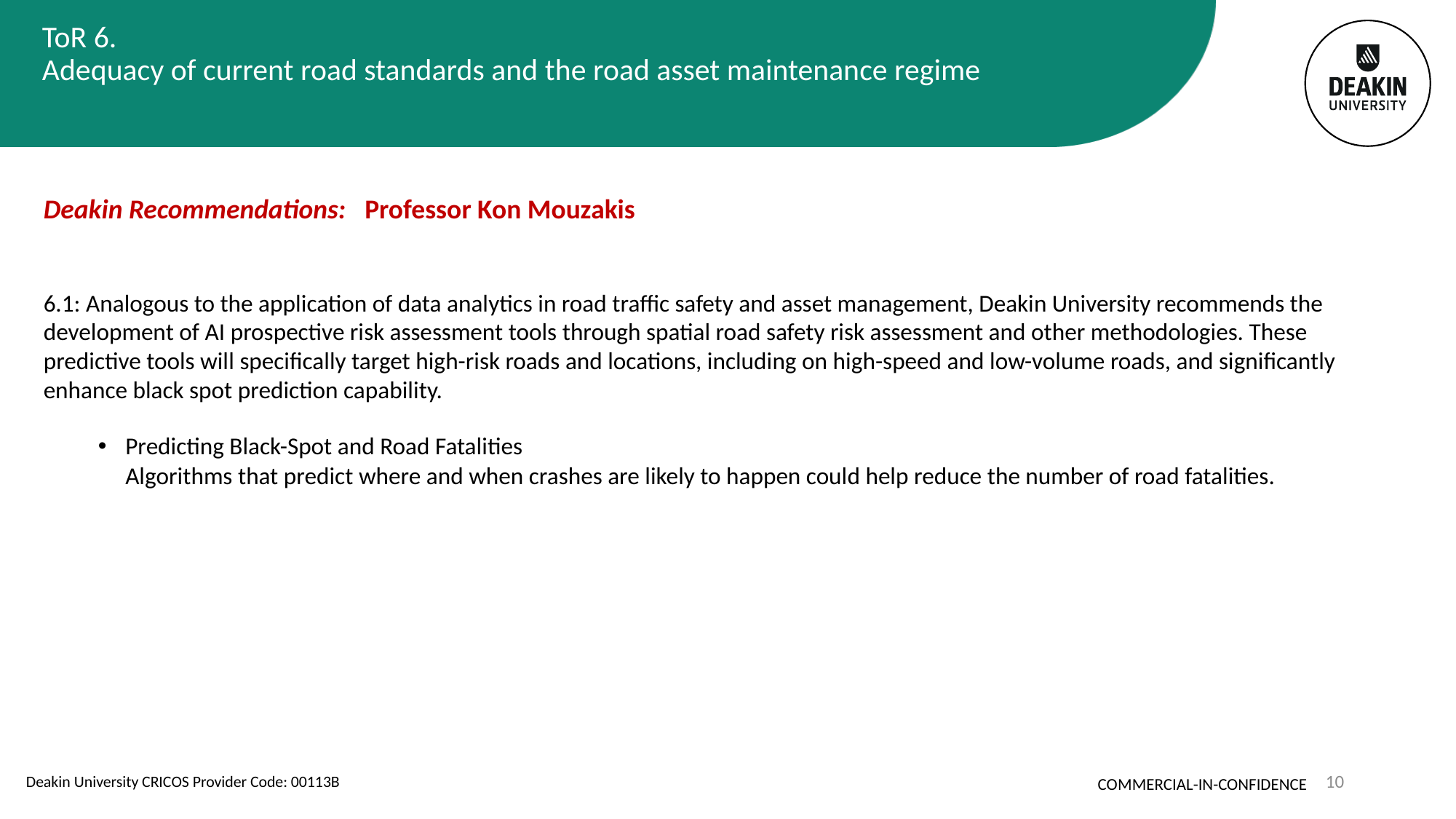

# ToR 6. Adequacy of current road standards and the road asset maintenance regime
Deakin Recommendations:   Professor Kon Mouzakis

6.1: Analogous to the application of data analytics in road traffic safety and asset management, Deakin University recommends the development of AI prospective risk assessment tools through spatial road safety risk assessment and other methodologies. These predictive tools will specifically target high-risk roads and locations, including on high-speed and low-volume roads, and significantly enhance black spot prediction capability.
Predicting Black-Spot and Road Fatalities
Algorithms that predict where and when crashes are likely to happen could help reduce the number of road fatalities.
10
COMMERCIAL-IN-CONFIDENCE